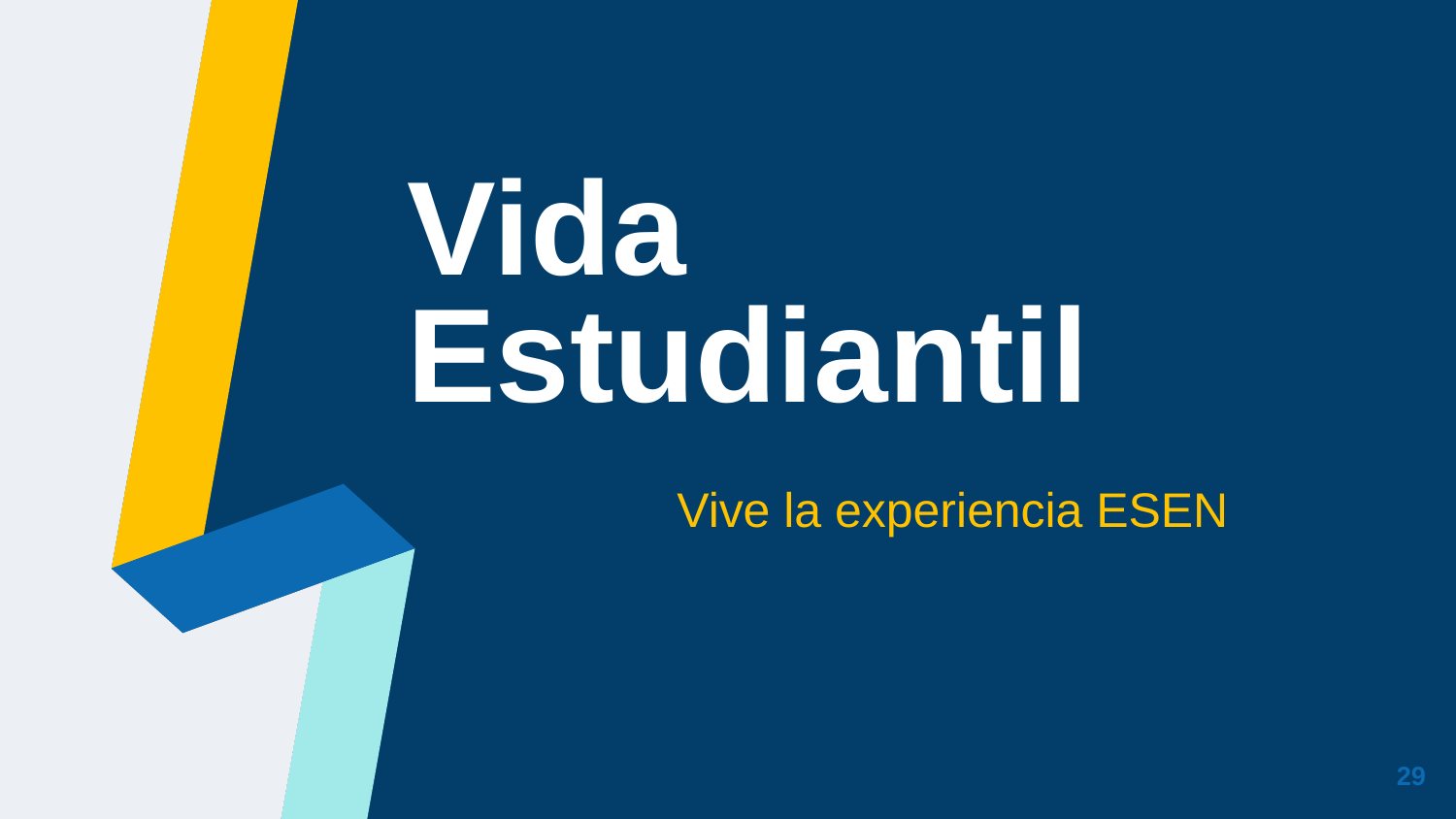

Vida Estudiantil
Vive la experiencia ESEN
29